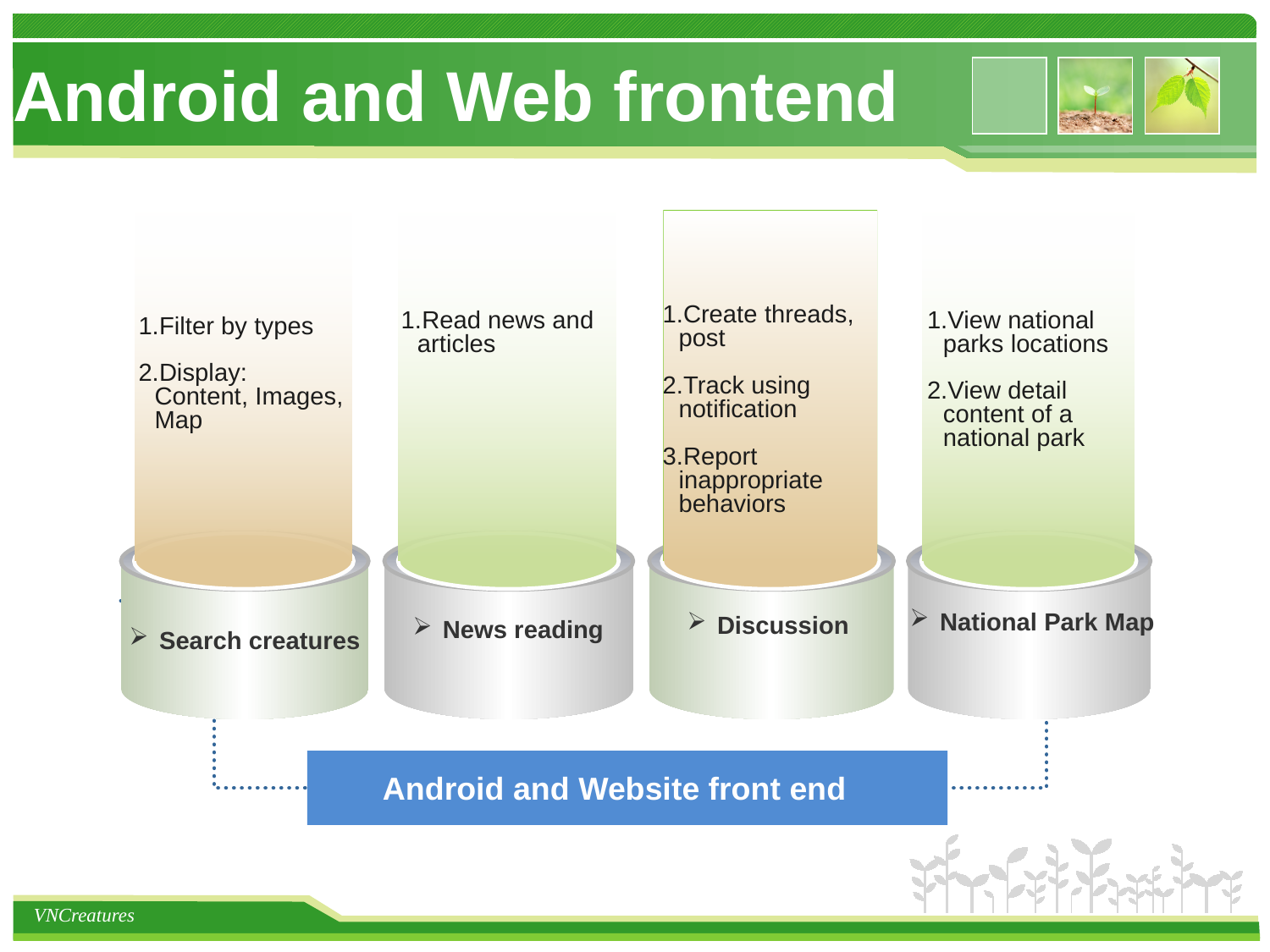

# Android and Web frontend

Filter by types

Display: Content, Images, Map
Create threads, post

Track using notification

Report inappropriate behaviors
Read news and articles

View national parks locations

View detail content of a national park

National Park Map
Discussion
News reading
Search creatures

Android and Website front end